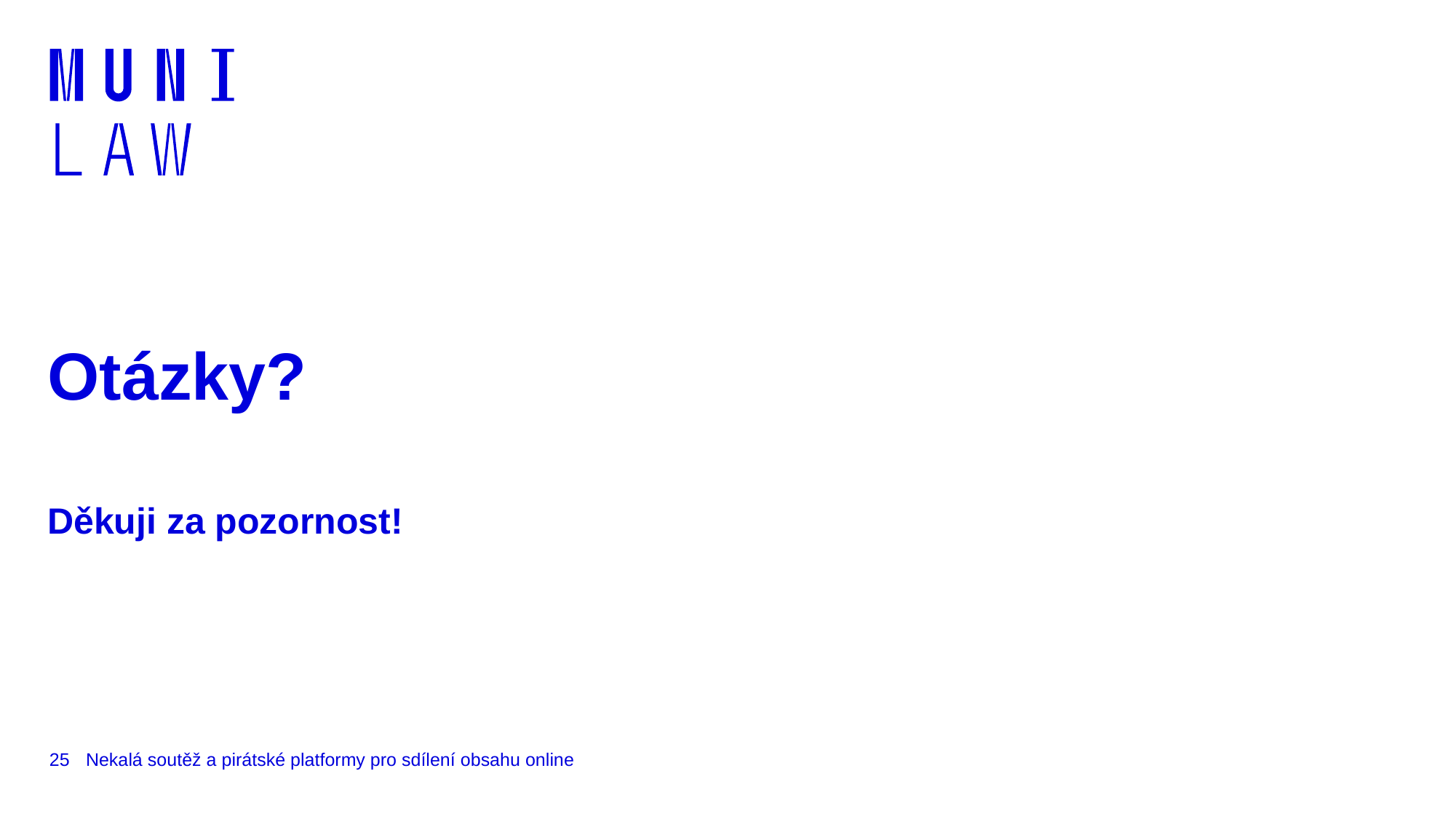

# Otázky?
Děkuji za pozornost!
25
Nekalá soutěž a pirátské platformy pro sdílení obsahu online